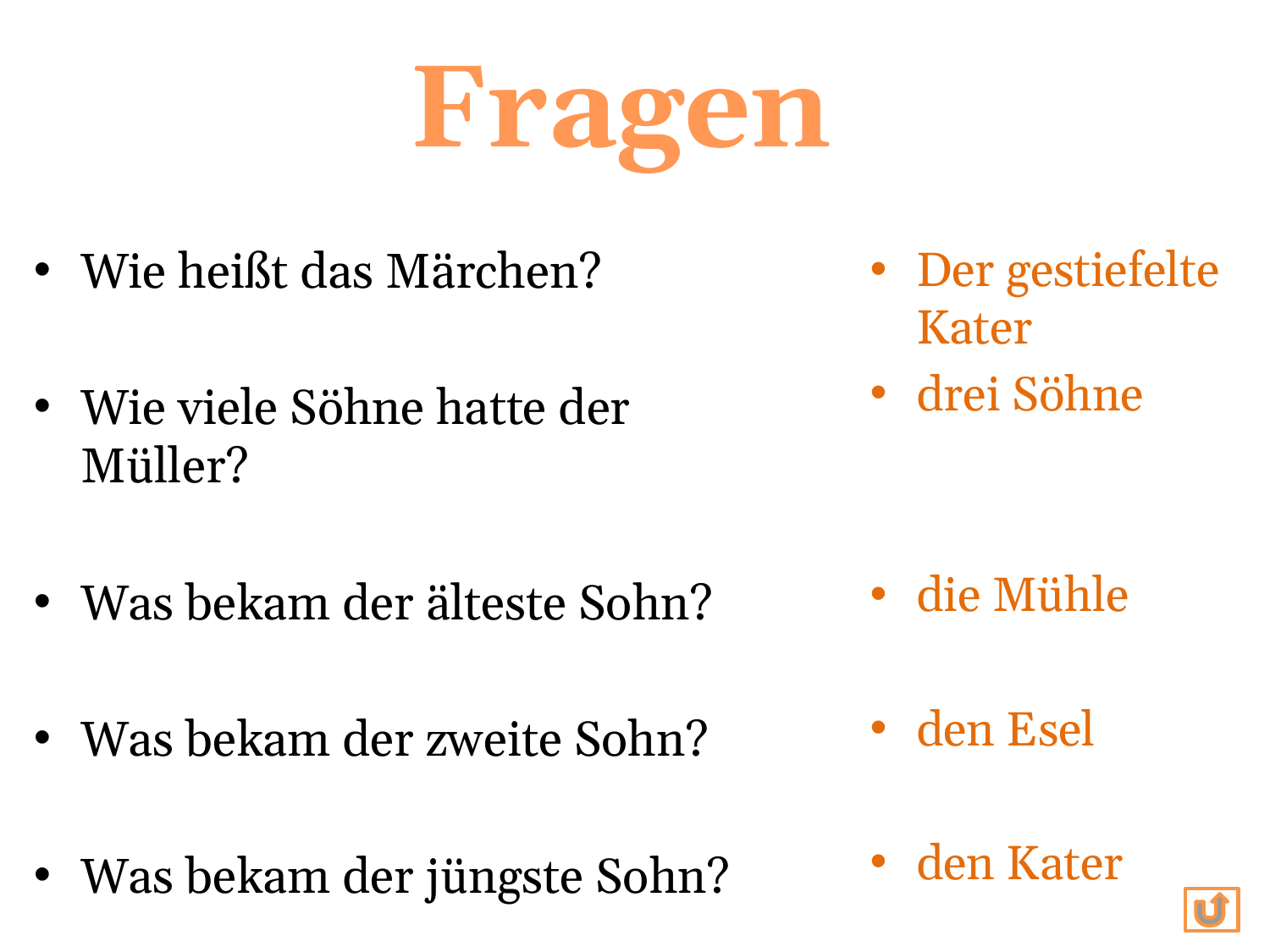

# Fragen
Wie heißt das Märchen?

Wie viele Söhne hatte der Müller?

Was bekam der älteste Sohn?

Was bekam der zweite Sohn?

Was bekam der jüngste Sohn?
Der gestiefelte Kater
drei Söhne

die Mühle

den Esel

den Kater